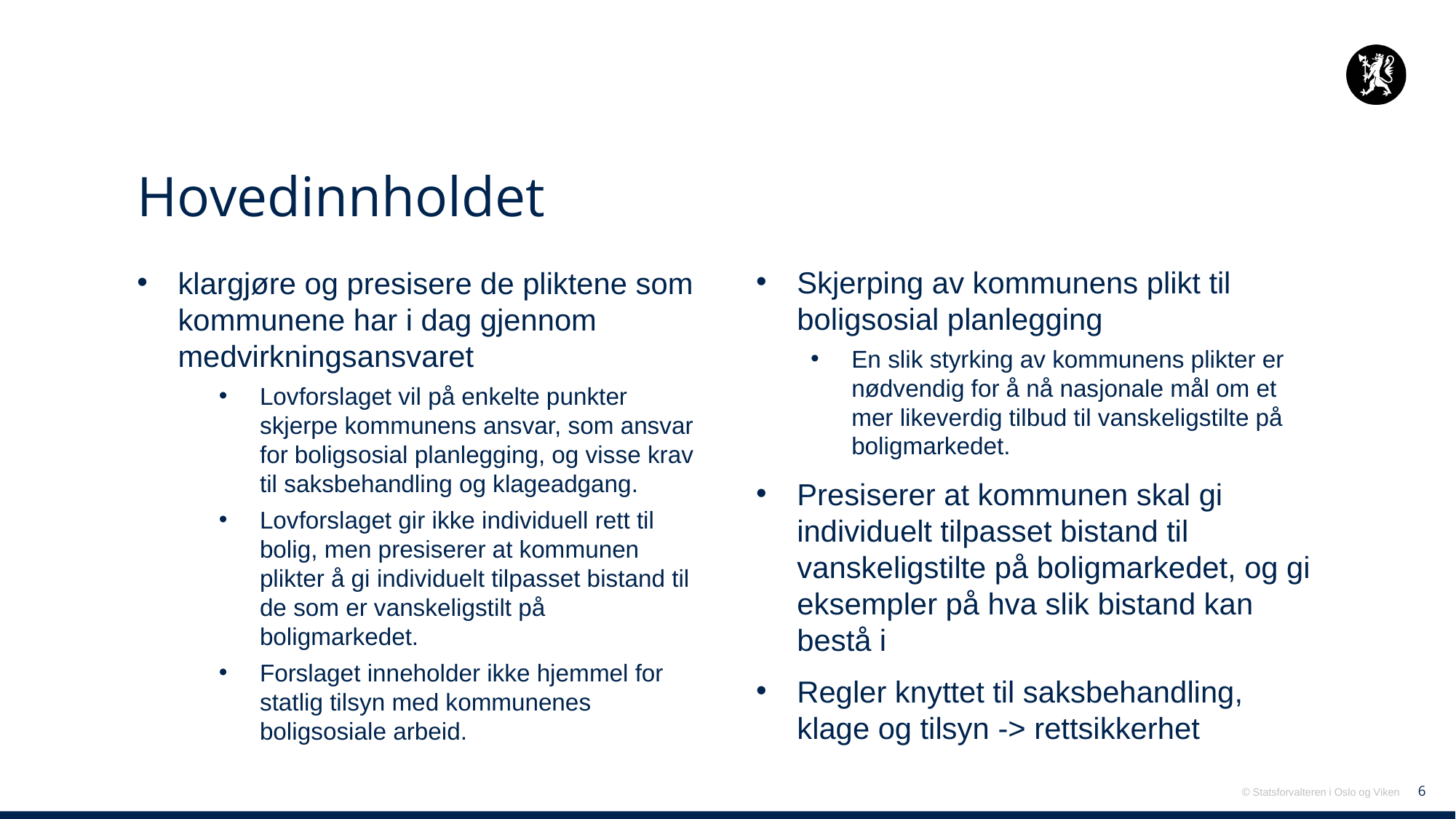

# Hovedinnholdet
Skjerping av kommunens plikt til boligsosial planlegging
En slik styrking av kommunens plikter er nødvendig for å nå nasjonale mål om et mer likeverdig tilbud til vanskeligstilte på boligmarkedet.
Presiserer at kommunen skal gi individuelt tilpasset bistand til vanskeligstilte på boligmarkedet, og gi eksempler på hva slik bistand kan bestå i
Regler knyttet til saksbehandling, klage og tilsyn -> rettsikkerhet
klargjøre og presisere de pliktene som kommunene har i dag gjennom medvirkningsansvaret
Lovforslaget vil på enkelte punkter skjerpe kommunens ansvar, som ansvar for boligsosial planlegging, og visse krav til saksbehandling og klageadgang.
Lovforslaget gir ikke individuell rett til bolig, men presiserer at kommunen plikter å gi individuelt tilpasset bistand til de som er vanskeligstilt på boligmarkedet.
Forslaget inneholder ikke hjemmel for statlig tilsyn med kommunenes boligsosiale arbeid.